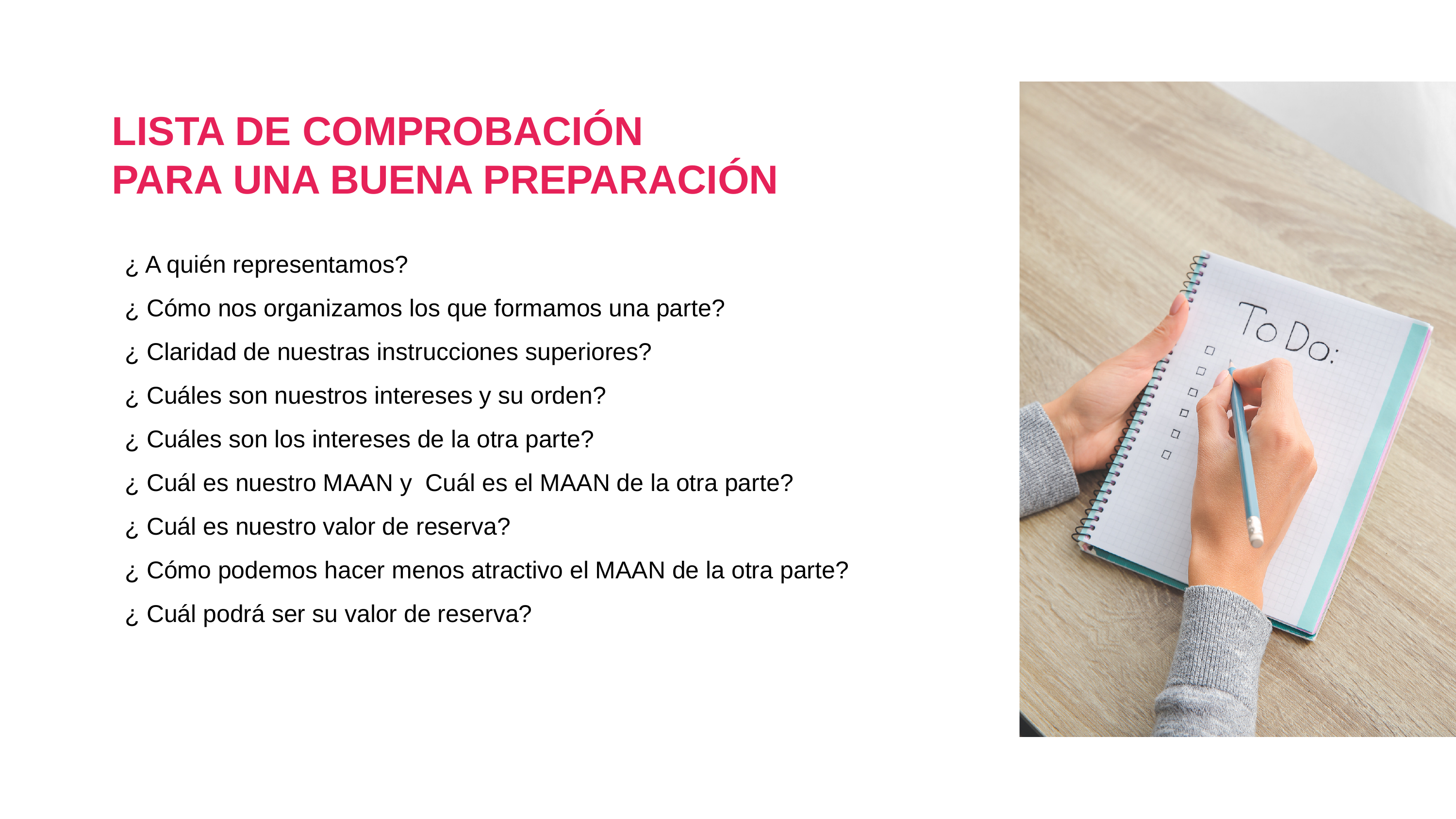

LISTA DE COMPROBACIÓN
PARA UNA BUENA PREPARACIÓN

¿ A quién representamos?
¿ Cómo nos organizamos los que formamos una parte?
¿ Claridad de nuestras instrucciones superiores?
¿ Cuáles son nuestros intereses y su orden?
¿ Cuáles son los intereses de la otra parte?
¿ Cuál es nuestro MAAN y  Cuál es el MAAN de la otra parte?
¿ Cuál es nuestro valor de reserva?
¿ Cómo podemos hacer menos atractivo el MAAN de la otra parte?
¿ Cuál podrá ser su valor de reserva?